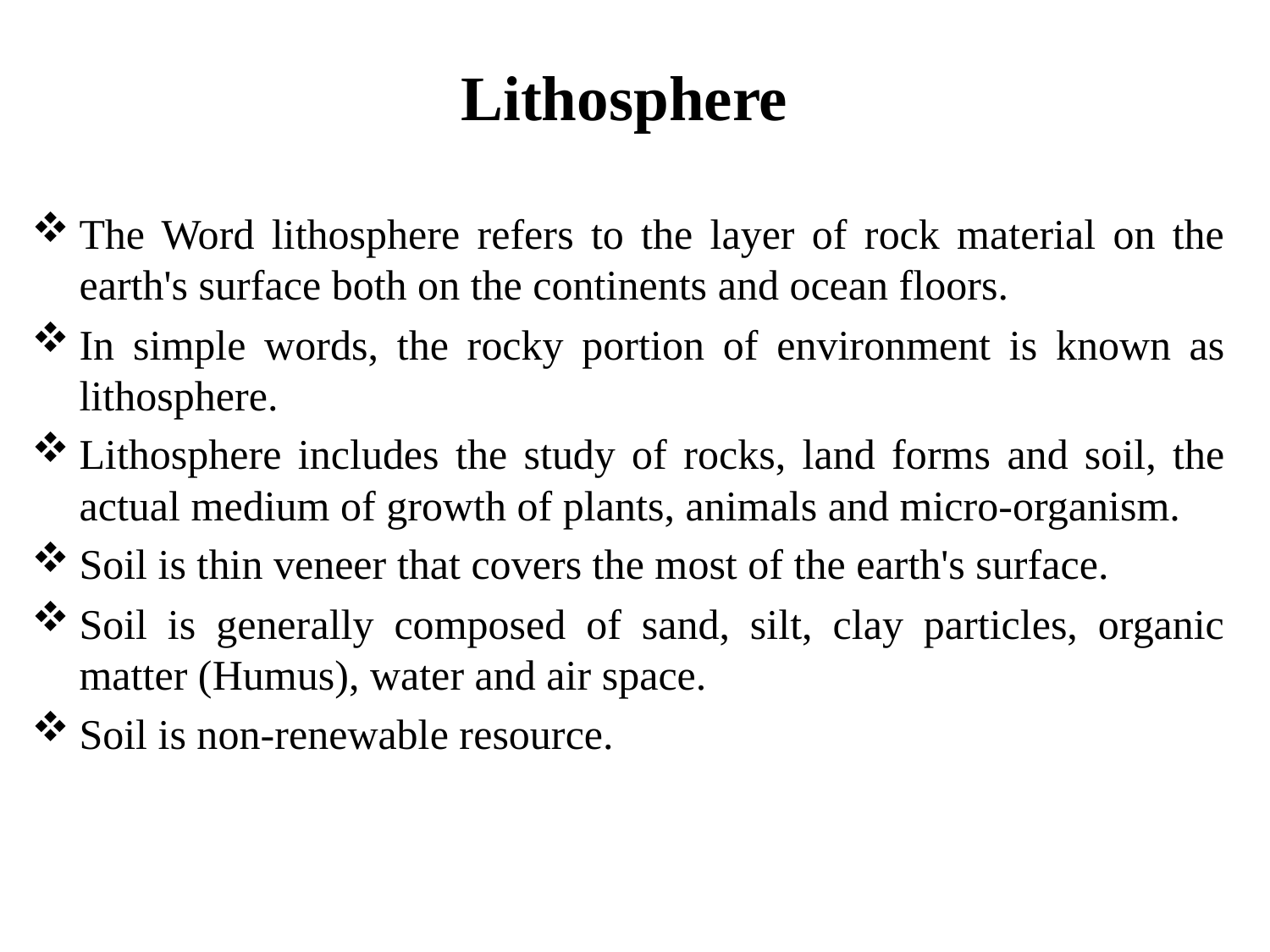

# Lithosphere
The Word lithosphere refers to the layer of rock material on the earth's surface both on the continents and ocean floors.
In simple words, the rocky portion of environment is known as lithosphere.
Lithosphere includes the study of rocks, land forms and soil, the actual medium of growth of plants, animals and micro-organism.
Soil is thin veneer that covers the most of the earth's surface.
Soil is generally composed of sand, silt, clay particles, organic matter (Humus), water and air space.
Soil is non-renewable resource.